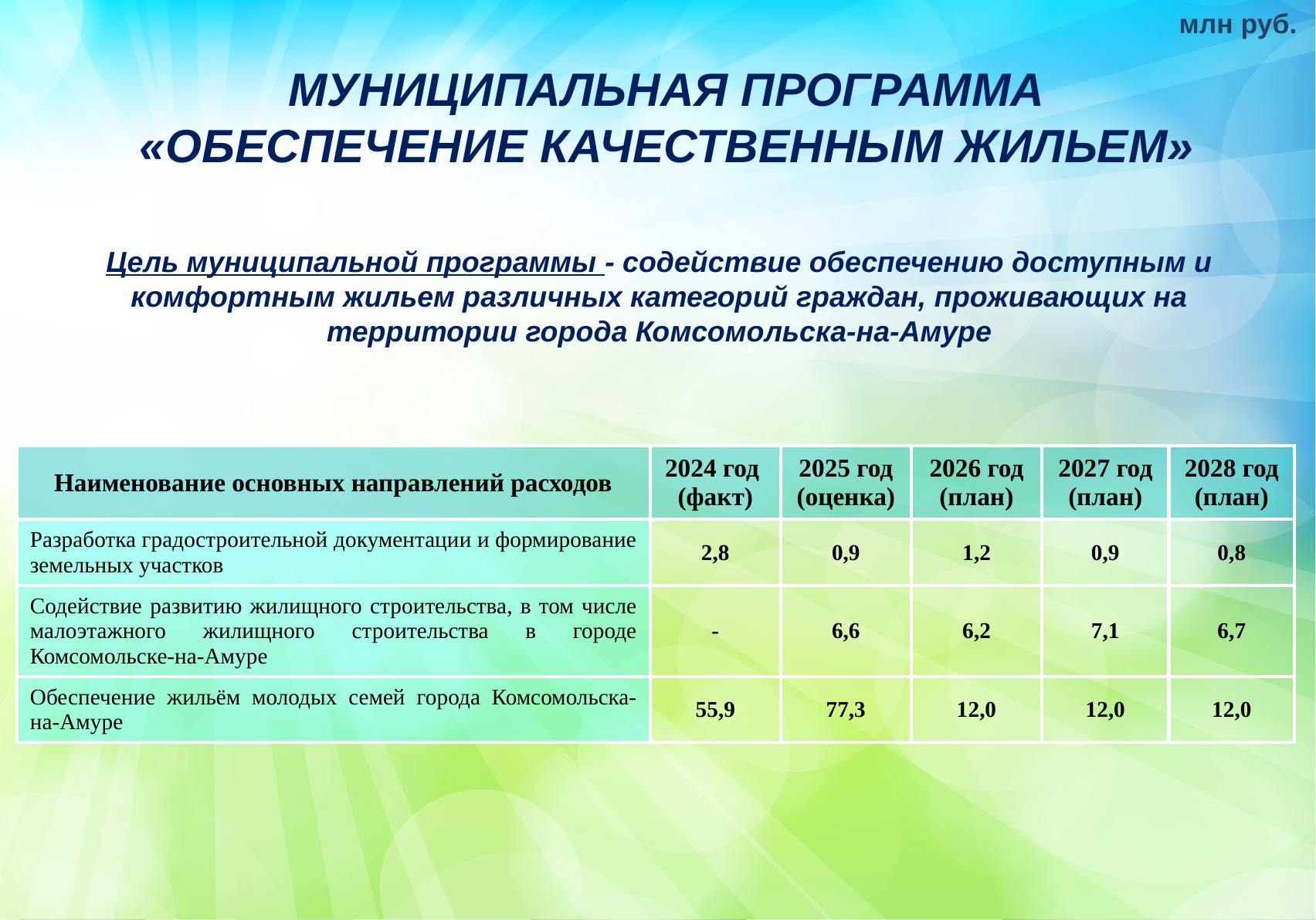

млн руб.
МУНИЦИПАЛЬНАЯ ПРОГРАММА
«ОБЕСПЕЧЕНИЕ КАЧЕСТВЕННЫМ ЖИЛЬЕМ»

Цель муниципальной программы - содействие обеспечению доступным и комфортным жильем различных категорий граждан, проживающих на территории города Комсомольска-на-Амуре
| Наименование основных направлений расходов | 2024 год (факт) | 2025 год (оценка) | 2026 год (план) | 2027 год (план) | 2028 год (план) |
| --- | --- | --- | --- | --- | --- |
| Разработка градостроительной документации и формирование земельных участков | 2,8 | 0,9 | 1,2 | 0,9 | 0,8 |
| Содействие развитию жилищного строительства, в том числе малоэтажного жилищного строительства в городе Комсомольске-на-Амуре | - | 6,6 | 6,2 | 7,1 | 6,7 |
| Обеспечение жильём молодых семей города Комсомольска-на-Амуре | 55,9 | 77,3 | 12,0 | 12,0 | 12,0 |